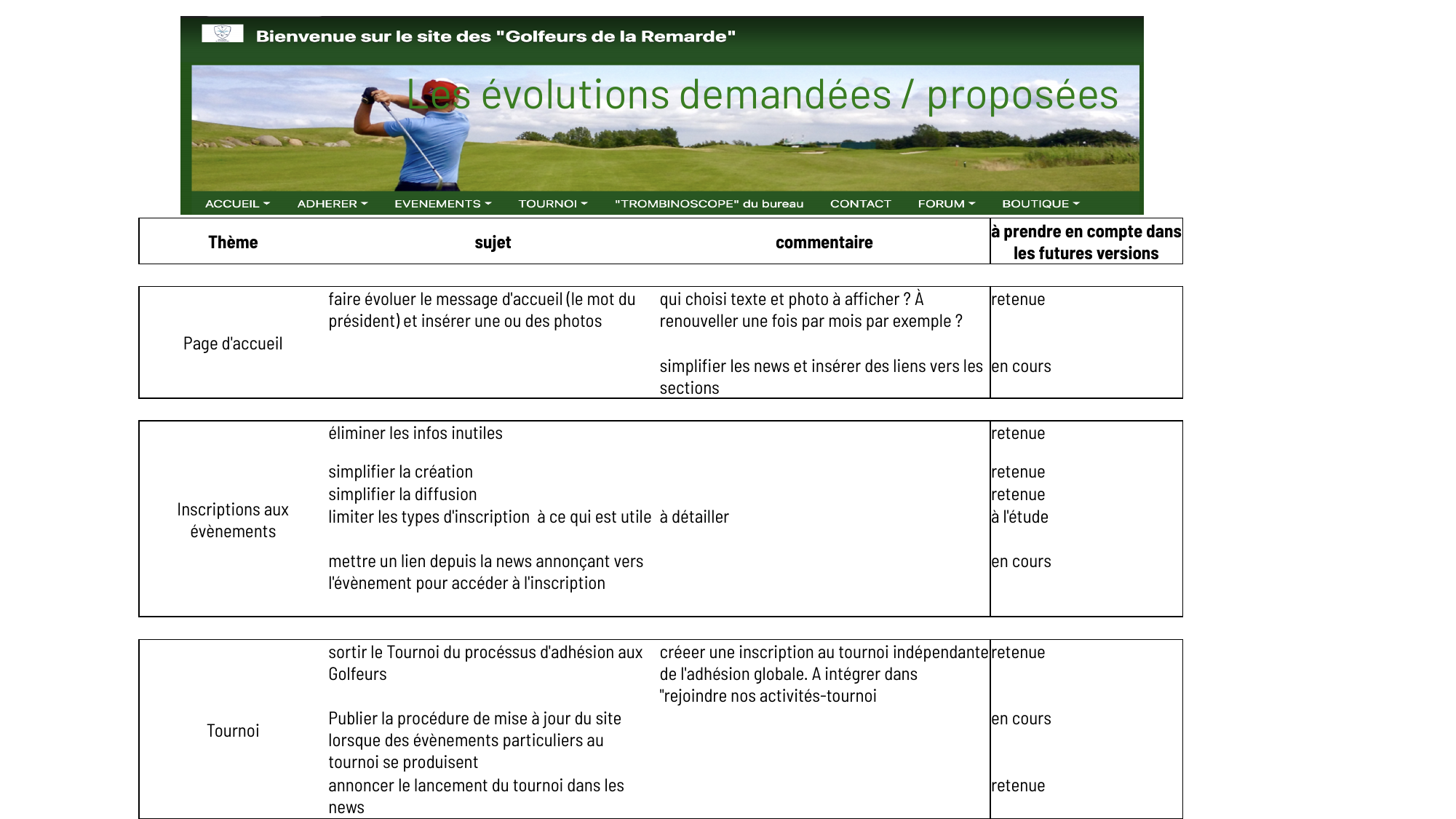

# Les évolutions demandées / proposées
| Thème | sujet | commentaire | à prendre en compte dans les futures versions |
| --- | --- | --- | --- |
|  |  |  |  |
| Page d'accueil | faire évoluer le message d'accueil (le mot du président) et insérer une ou des photos | qui choisi texte et photo à afficher ? À renouveller une fois par mois par exemple ? | retenue |
|  |  | simplifier les news et insérer des liens vers les sections | en cours |
|  |  |  |  |
| Inscriptions aux évènements | éliminer les infos inutiles |  | retenue |
|  | simplifier la création |  | retenue |
|  | simplifier la diffusion |  | retenue |
|  | limiter les types d'inscription à ce qui est utile | à détailler | à l'étude |
|  | mettre un lien depuis la news annonçant vers l'évènement pour accéder à l'inscription |  | en cours |
|  |  |  |  |
| Tournoi | sortir le Tournoi du procéssus d'adhésion aux Golfeurs | créeer une inscription au tournoi indépendante de l'adhésion globale. A intégrer dans "rejoindre nos activités-tournoi | retenue |
|  | Publier la procédure de mise à jour du site lorsque des évènements particuliers au tournoi se produisent |  | en cours |
|  | annoncer le lancement du tournoi dans les news |  | retenue |